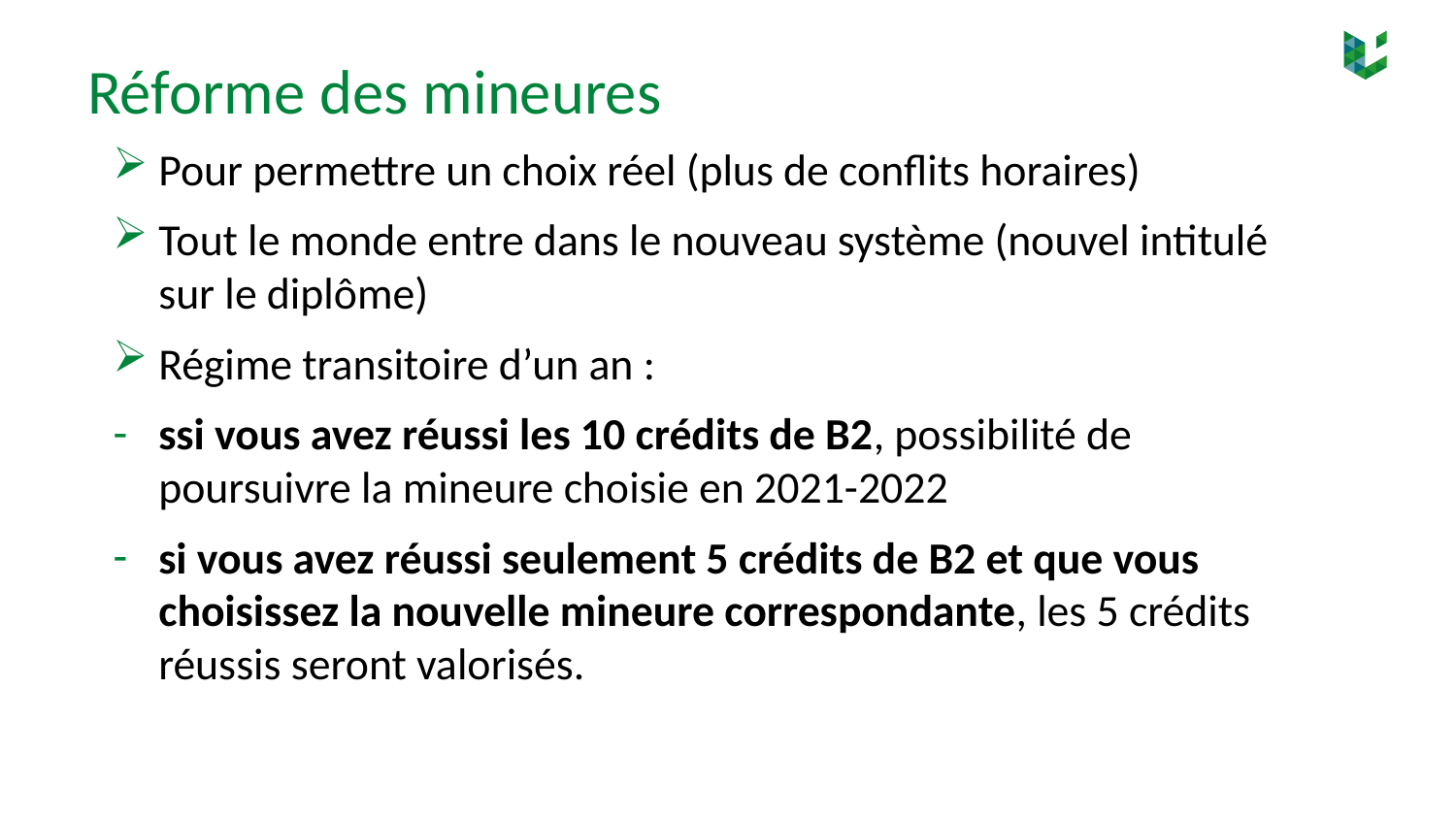

# Réforme des mineures
Pour permettre un choix réel (plus de conflits horaires)
Tout le monde entre dans le nouveau système (nouvel intitulé sur le diplôme)
Régime transitoire d’un an :
ssi vous avez réussi les 10 crédits de B2, possibilité de poursuivre la mineure choisie en 2021-2022
si vous avez réussi seulement 5 crédits de B2 et que vous choisissez la nouvelle mineure correspondante, les 5 crédits réussis seront valorisés.